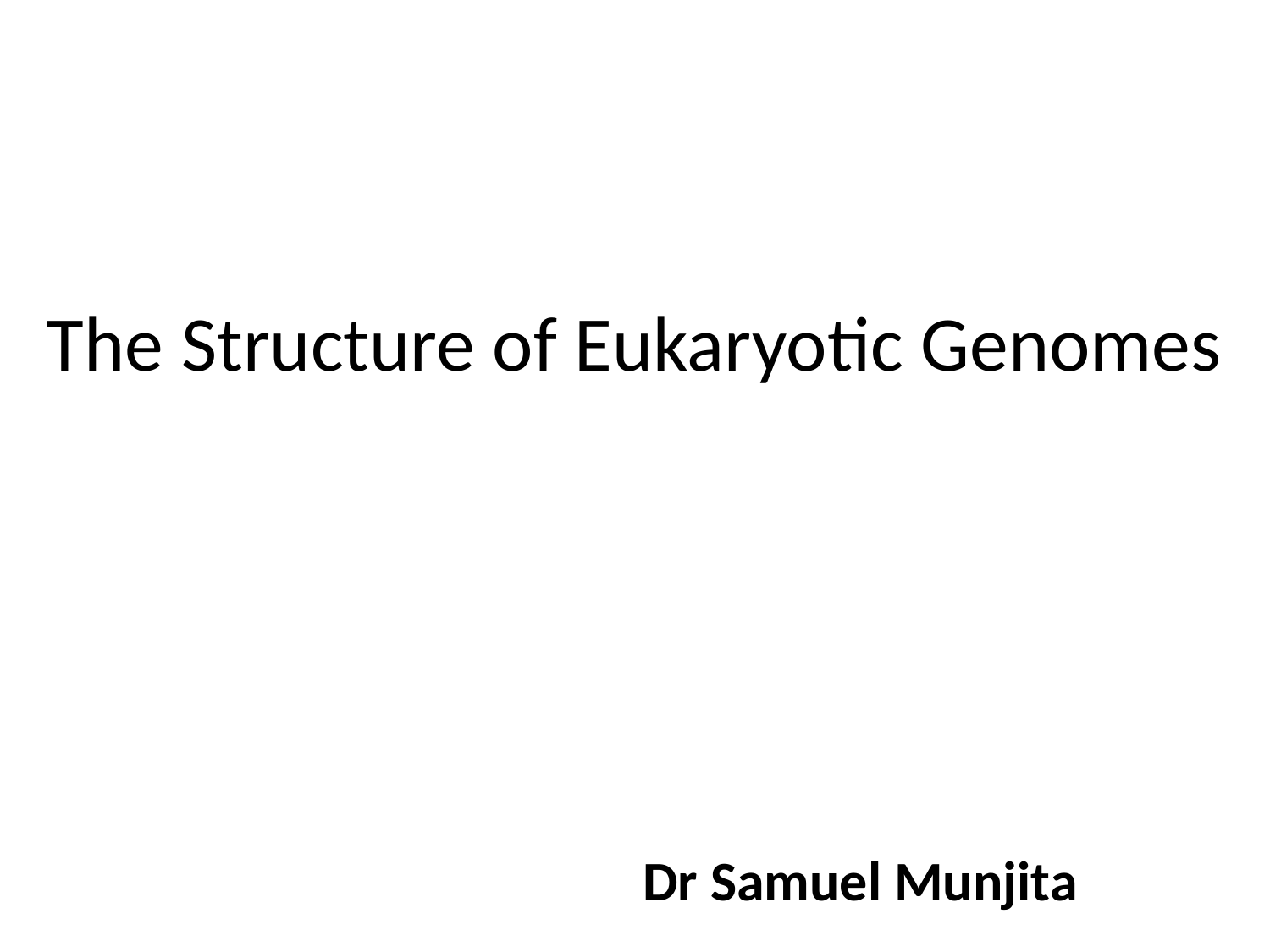

# The Structure of Eukaryotic Genomes

                                      Dr Samuel Munjita